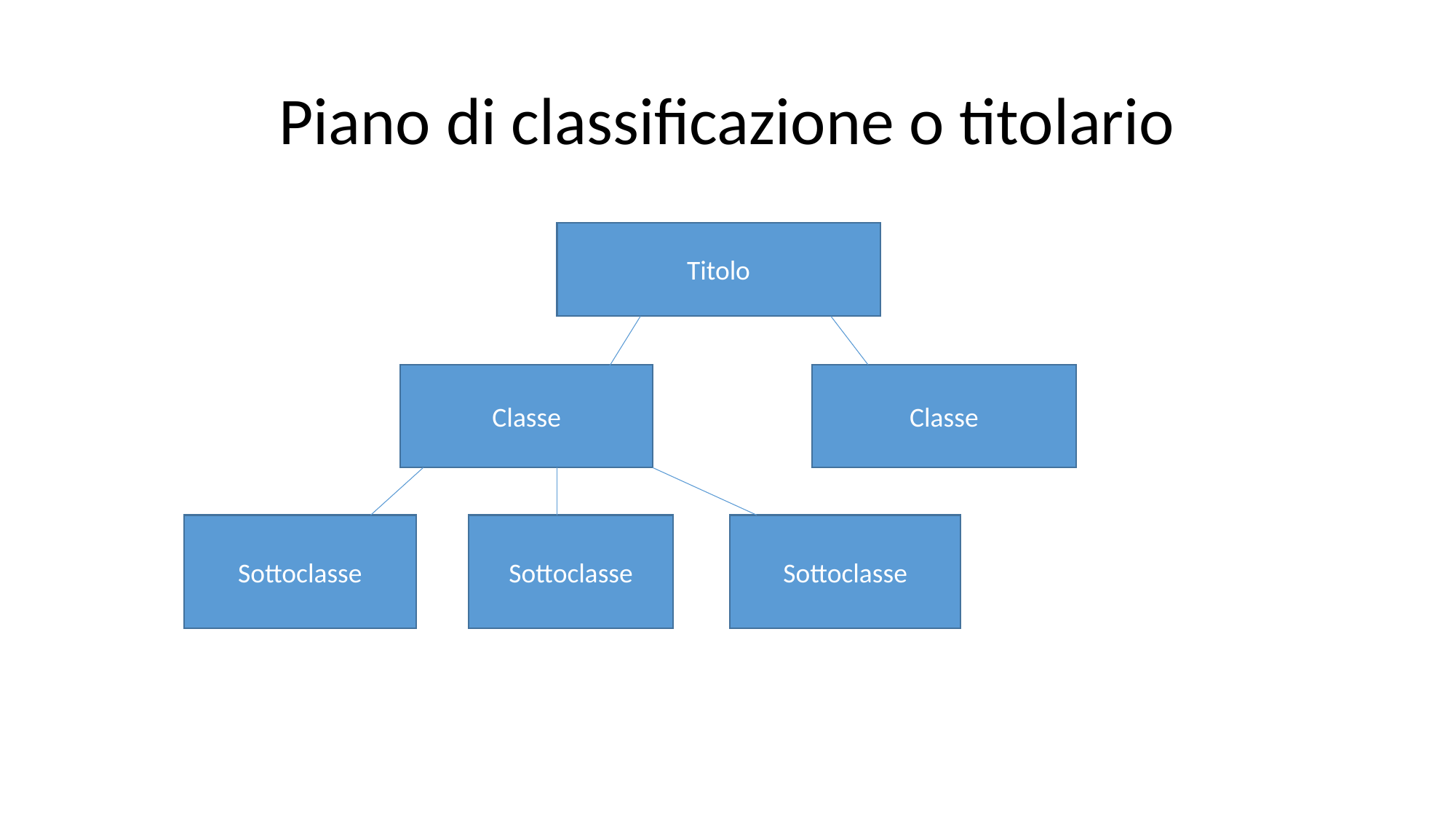

# Piano di classificazione o titolario

Titolo
Classe
Classe
Sottoclasse
Sottoclasse
Sottoclasse